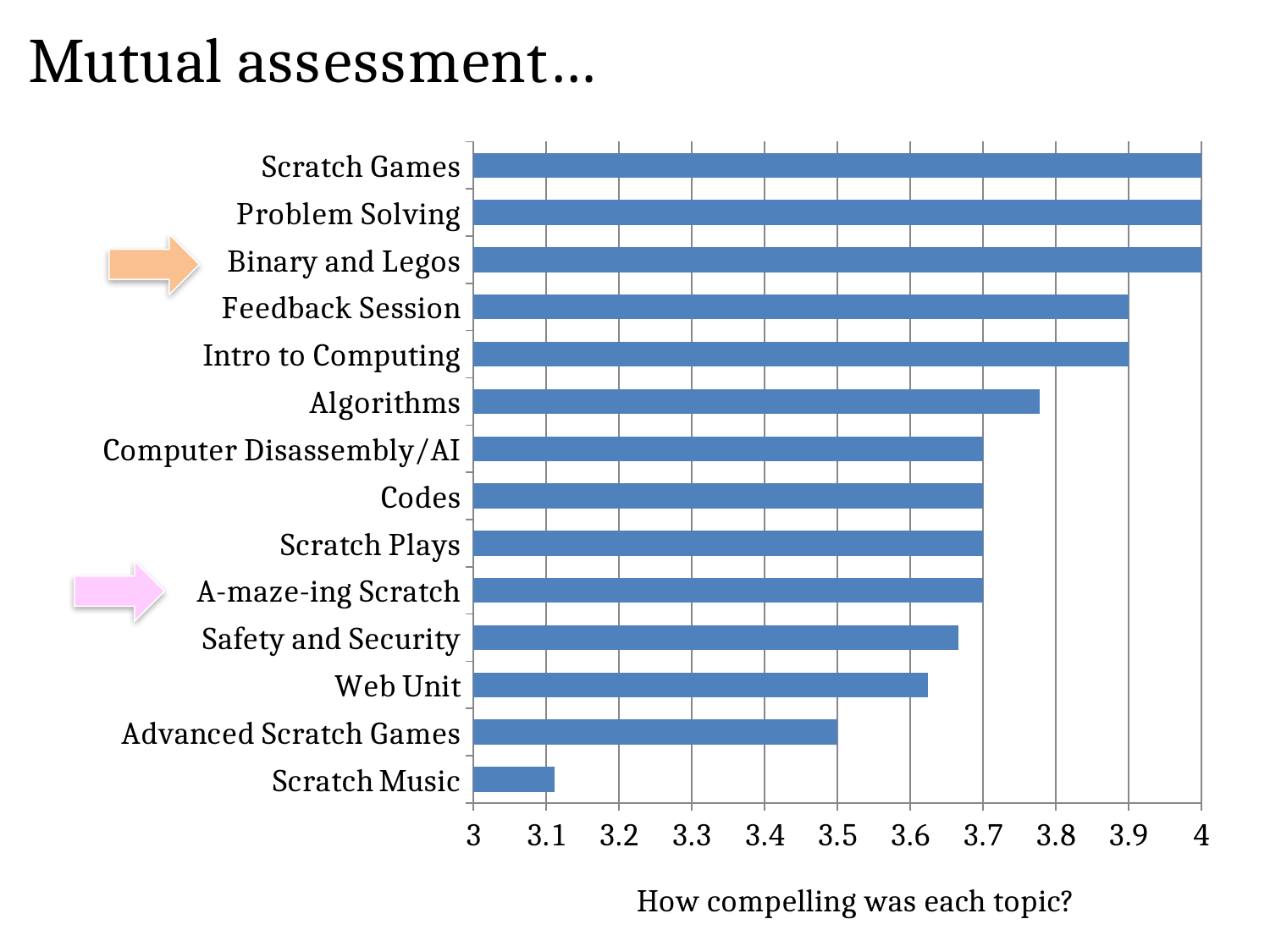

Mutual assessment…

### Chart

| Category | Average Score |
|---|---|
| Scratch Music | 3.111111111111111 |
| Advanced Scratch Games | 3.5 |
| Web Unit | 3.625 |
| Safety and Security | 3.666666666666666 |
| A-maze-ing Scratch | 3.7 |
| Scratch Plays | 3.7 |
| Codes | 3.7 |
| Computer Disassembly/AI | 3.7 |
| Algorithms | 3.777777777777778 |
| Intro to Computing | 3.9 |
| Feedback Session | 3.9 |
| Binary and Legos | 4.0 |
| Problem Solving | 4.0 |
| Scratch Games | 4.0 |

How compelling was each topic?